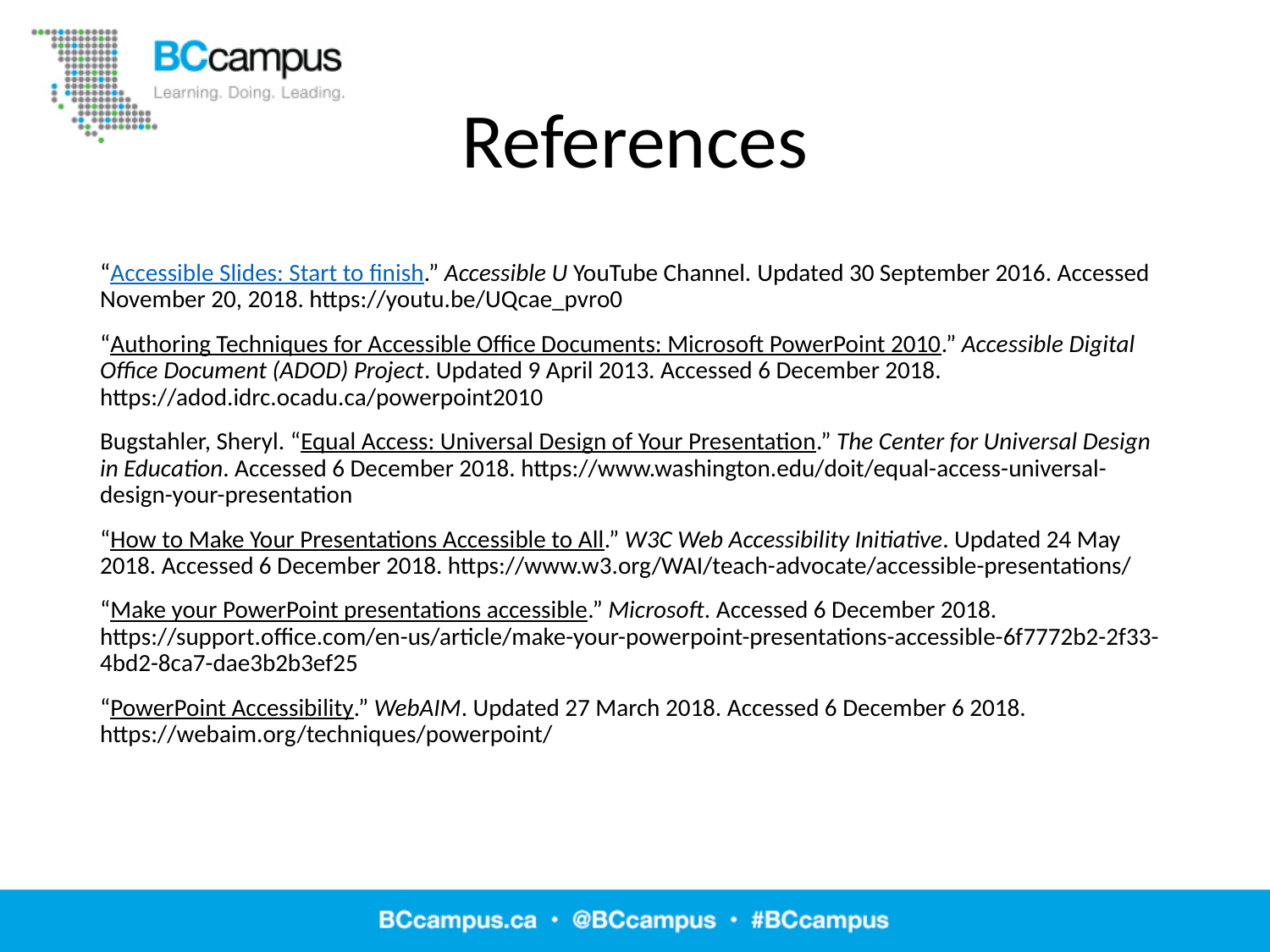

# References
“Accessible Slides: Start to finish.” Accessible U YouTube Channel. Updated 30 September 2016. Accessed November 20, 2018. https://youtu.be/UQcae_pvro0
“Authoring Techniques for Accessible Office Documents: Microsoft PowerPoint 2010.” Accessible Digital Office Document (ADOD) Project. Updated 9 April 2013. Accessed 6 December 2018. https://adod.idrc.ocadu.ca/powerpoint2010
Bugstahler, Sheryl. “Equal Access: Universal Design of Your Presentation.” The Center for Universal Design in Education. Accessed 6 December 2018. https://www.washington.edu/doit/equal-access-universal-design-your-presentation
“How to Make Your Presentations Accessible to All.” W3C Web Accessibility Initiative. Updated 24 May 2018. Accessed 6 December 2018. https://www.w3.org/WAI/teach-advocate/accessible-presentations/
“Make your PowerPoint presentations accessible.” Microsoft. Accessed 6 December 2018. https://support.office.com/en-us/article/make-your-powerpoint-presentations-accessible-6f7772b2-2f33-4bd2-8ca7-dae3b2b3ef25
“PowerPoint Accessibility.” WebAIM. Updated 27 March 2018. Accessed 6 December 6 2018. https://webaim.org/techniques/powerpoint/